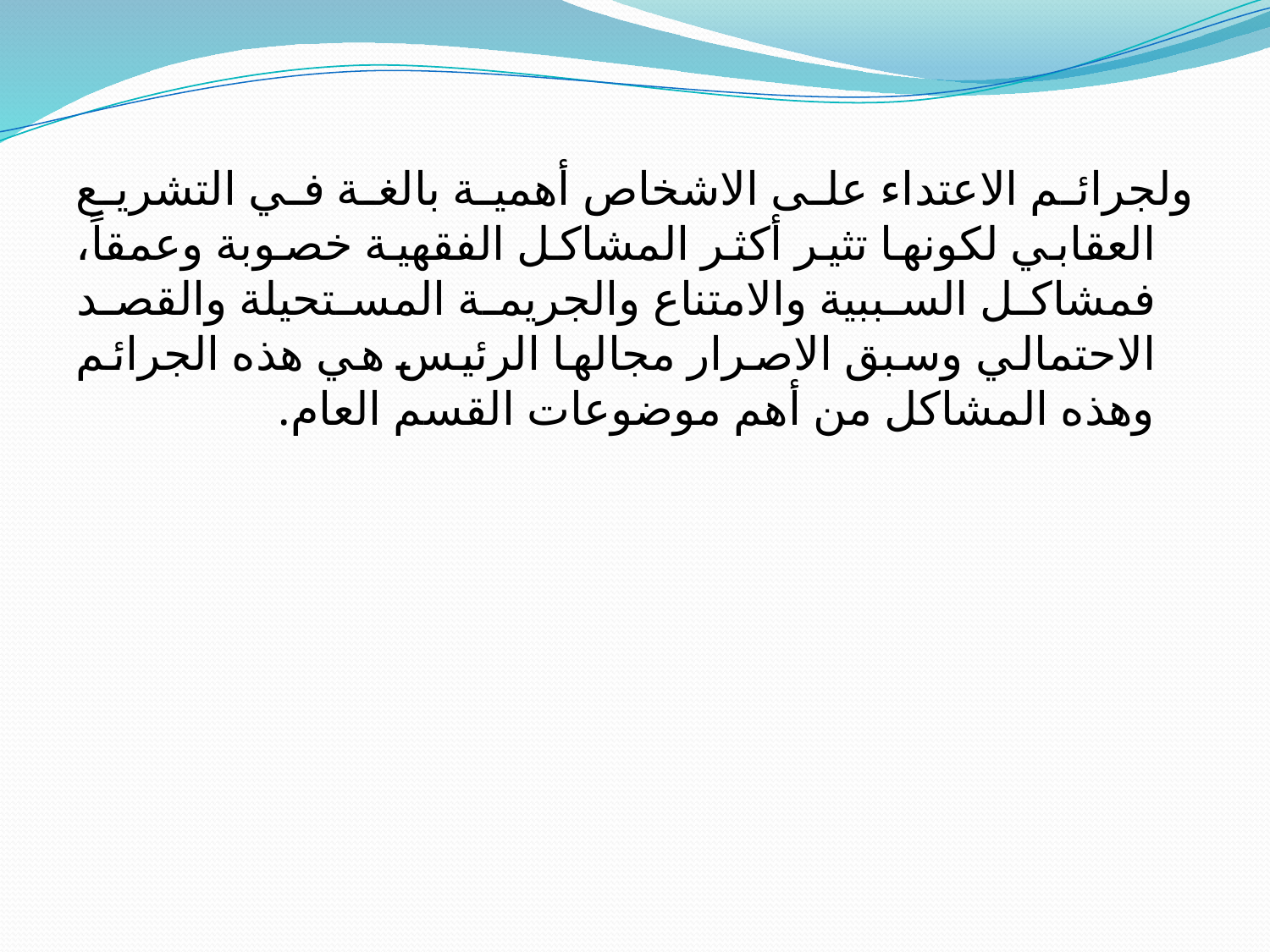

ولجرائم الاعتداء على الاشخاص أهمية بالغة في التشريع العقابي لكونها تثير أكثر المشاكل الفقهية خصوبة وعمقاً، فمشاكل السببية والامتناع والجريمة المستحيلة والقصد الاحتمالي وسبق الاصرار مجالها الرئيس هي هذه الجرائم وهذه المشاكل من أهم موضوعات القسم العام.